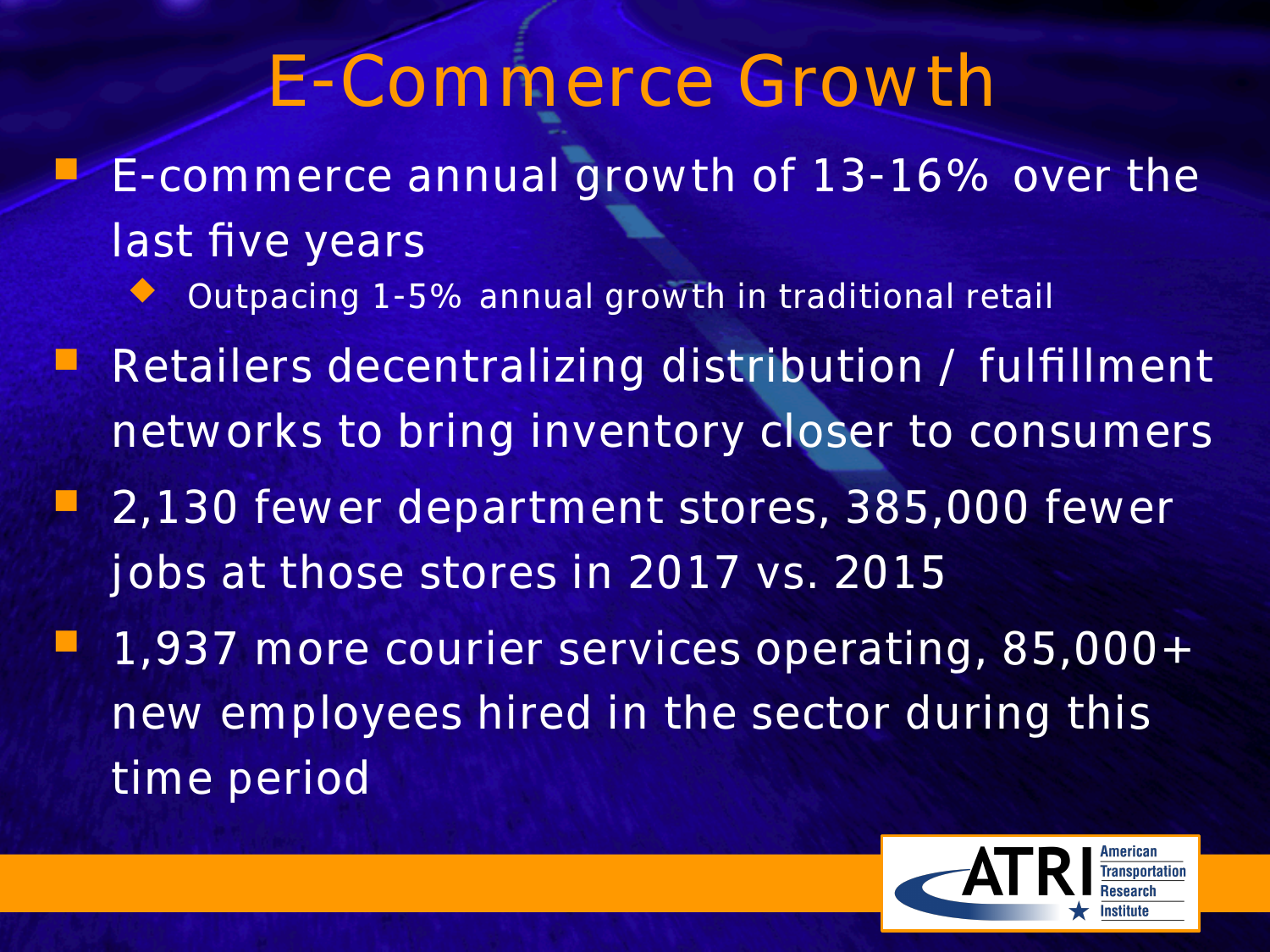

# E-Commerce Growth
E-commerce annual growth of 13-16% over the last five years
Outpacing 1-5% annual growth in traditional retail
Retailers decentralizing distribution / fulfillment networks to bring inventory closer to consumers
2,130 fewer department stores, 385,000 fewer jobs at those stores in 2017 vs. 2015
1,937 more courier services operating, 85,000+ new employees hired in the sector during this time period